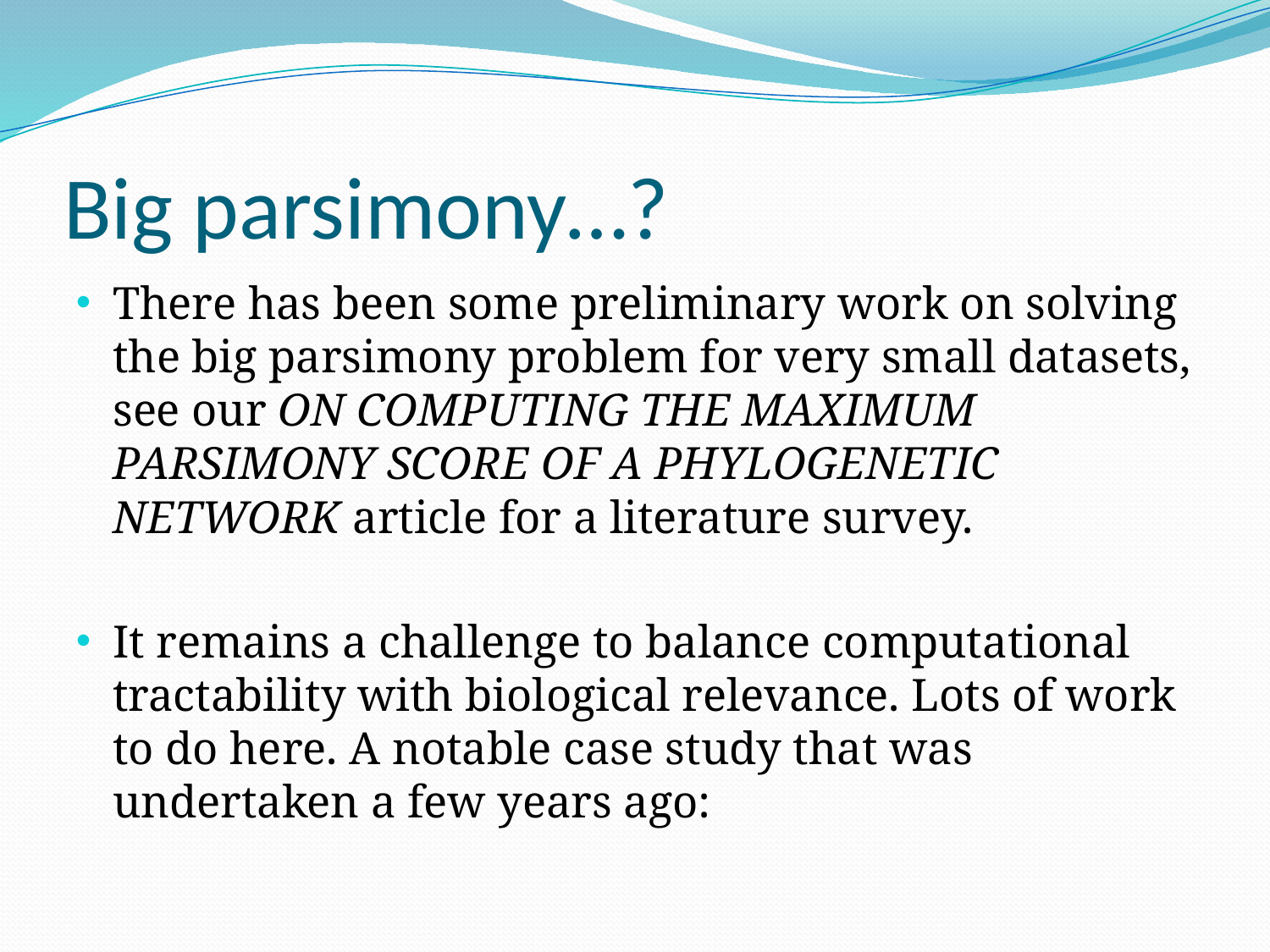

# Big parsimony…?
There has been some preliminary work on solving the big parsimony problem for very small datasets, see our ON COMPUTING THE MAXIMUM PARSIMONY SCORE OF A PHYLOGENETIC NETWORK article for a literature survey.

It remains a challenge to balance computational tractability with biological relevance. Lots of work to do here. A notable case study that was undertaken a few years ago: